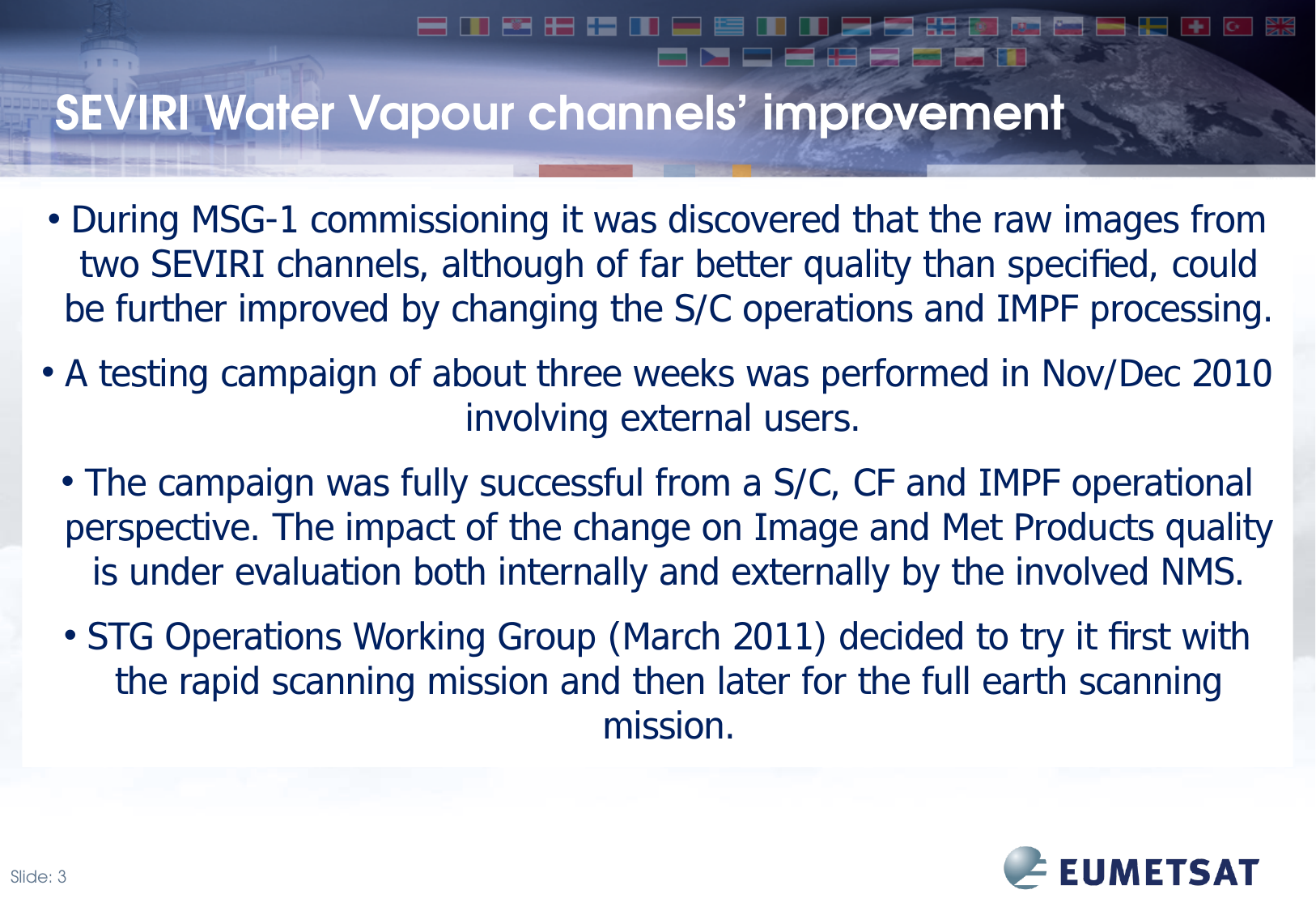

# SEVIRI Water Vapour channels’ improvement
During MSG-1 commissioning it was discovered that the raw images from two SEVIRI channels, although of far better quality than specified, could be further improved by changing the S/C operations and IMPF processing.
A testing campaign of about three weeks was performed in Nov/Dec 2010 involving external users.
The campaign was fully successful from a S/C, CF and IMPF operational perspective. The impact of the change on Image and Met Products quality is under evaluation both internally and externally by the involved NMS.
STG Operations Working Group (March 2011) decided to try it first with the rapid scanning mission and then later for the full earth scanning mission.